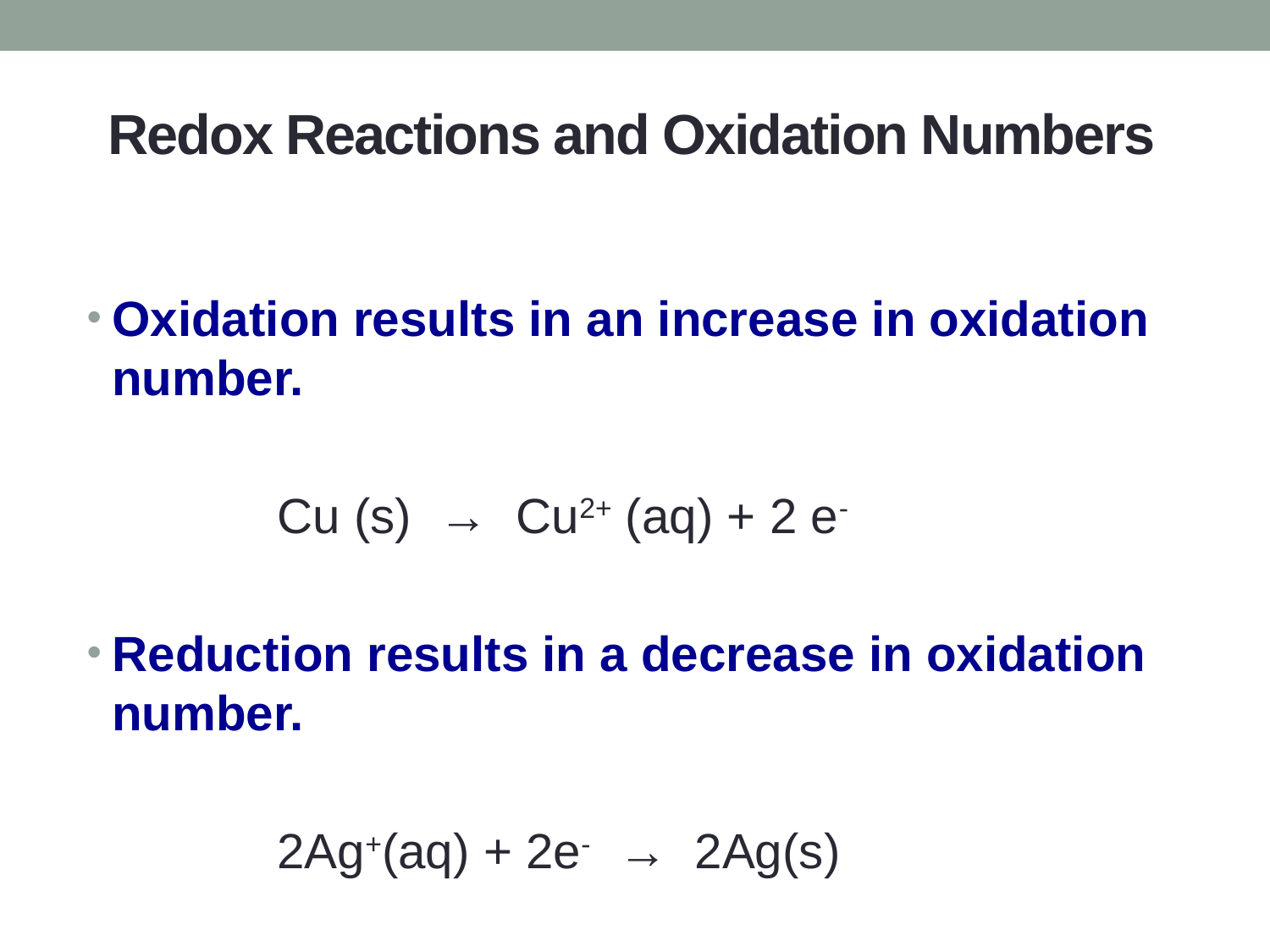

# Redox Reactions and Oxidation Numbers

Oxidation results in an increase in oxidation number.

		Cu (s)  →  Cu2+ (aq) + 2 e-

Reduction results in a decrease in oxidation number.

		2Ag+(aq) + 2e-  →  2Ag(s)